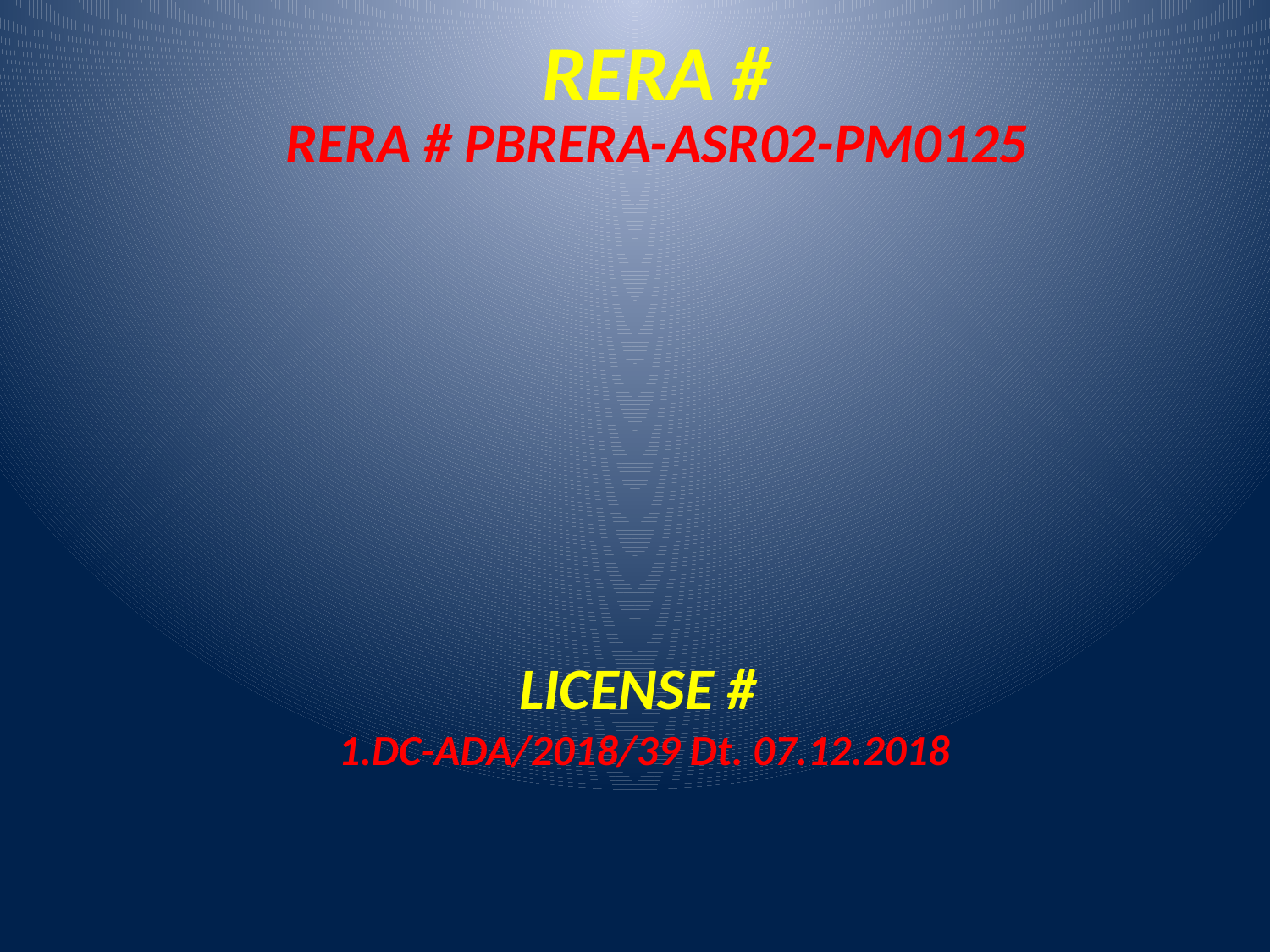

# RERA # RERA # PBRERA-ASR02-PM0125

LICENSE #
1.DC-ADA/2018/39 Dt. 07.12.2018